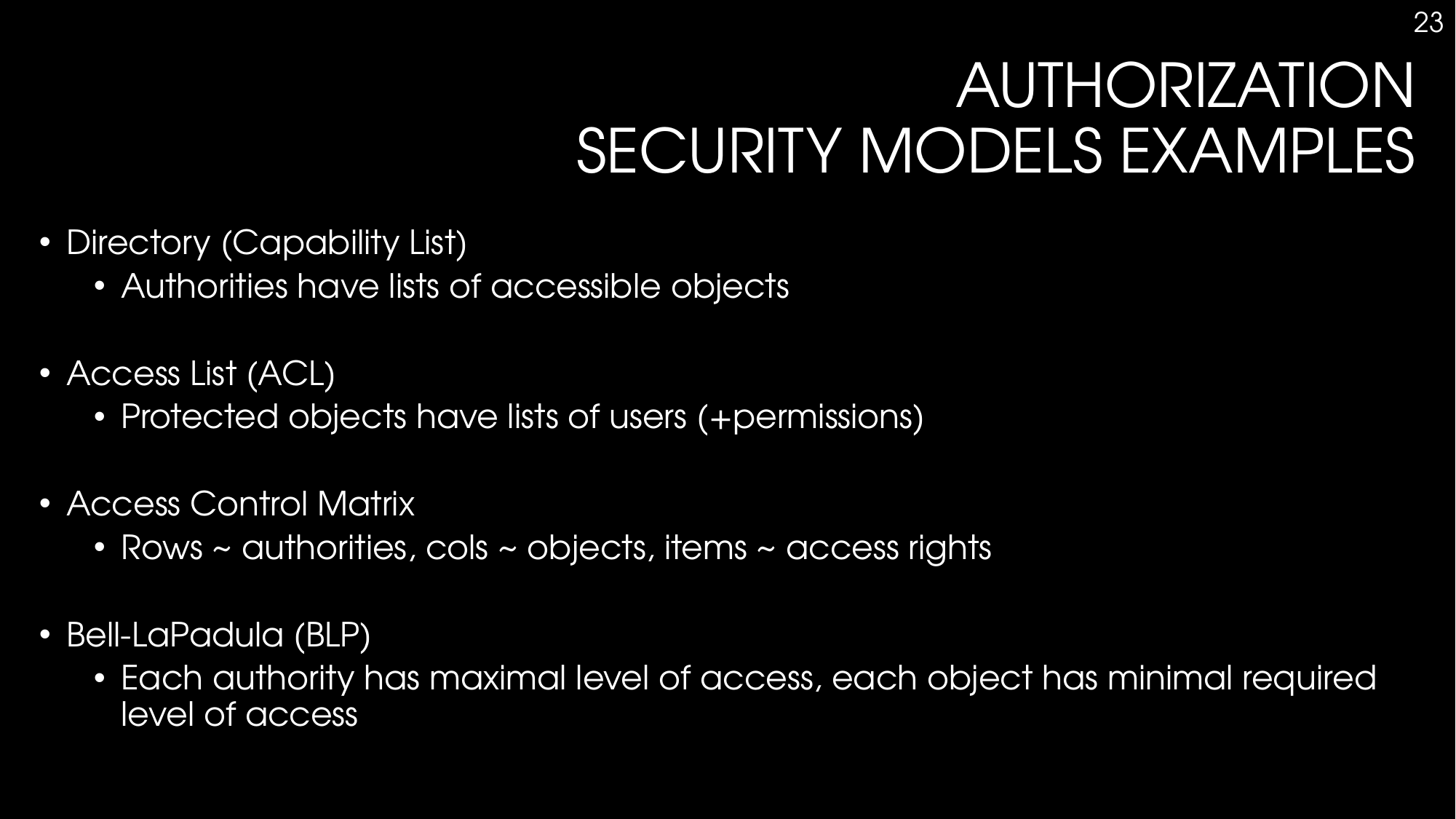

23
# Authorization Security Models Examples
Directory (Capability List)
Authorities have lists of accessible objects
Access List (ACL)
Protected objects have lists of users (+permissions)
Access Control Matrix
Rows ~ authorities, cols ~ objects, items ~ access rights
Bell-LaPadula (BLP)
Each authority has maximal level of access, each object has minimal required level of access